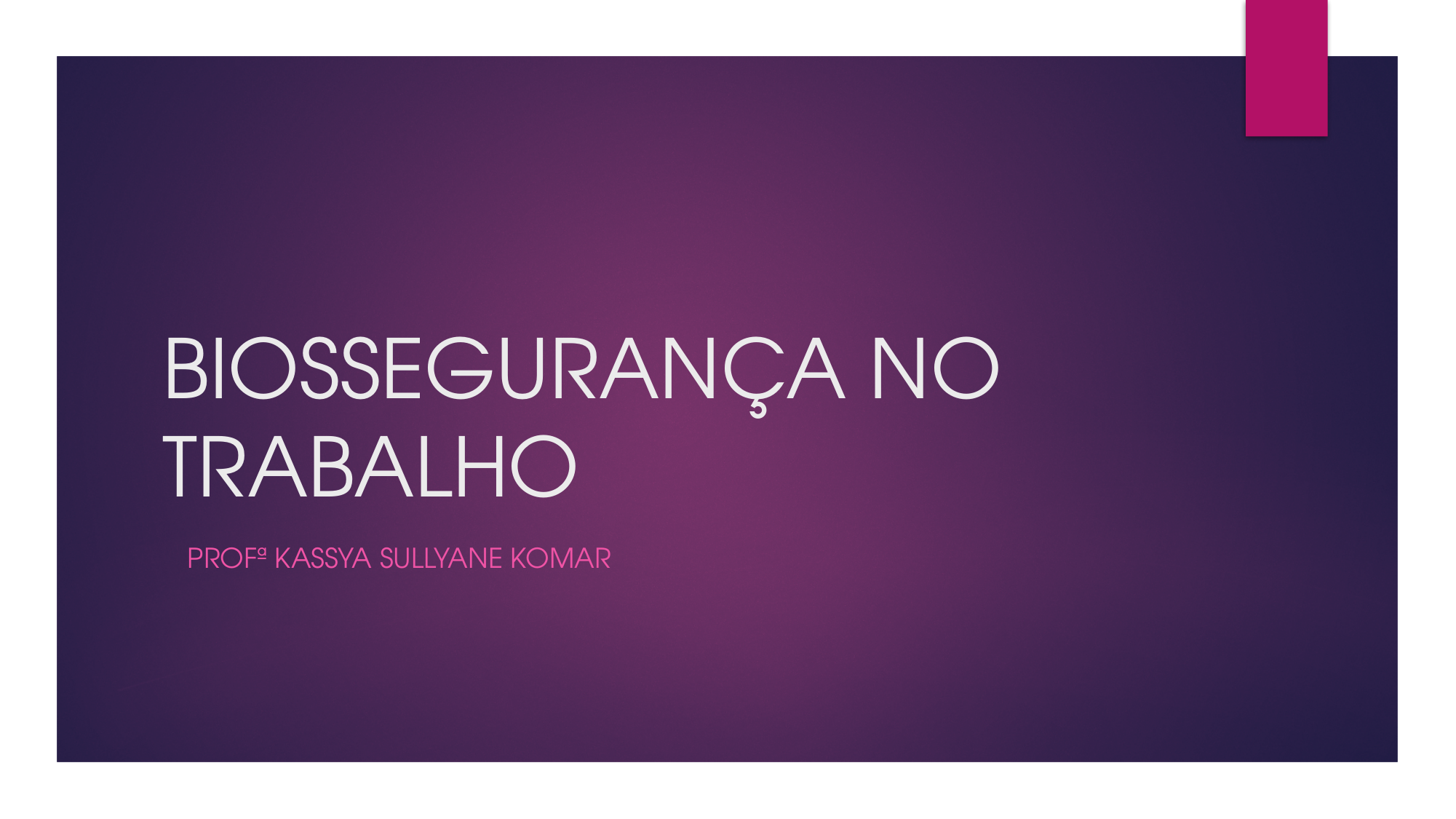

# BIOSSEGURANÇA NO TRABALHO
PROFª Kassya Sullyane Komar